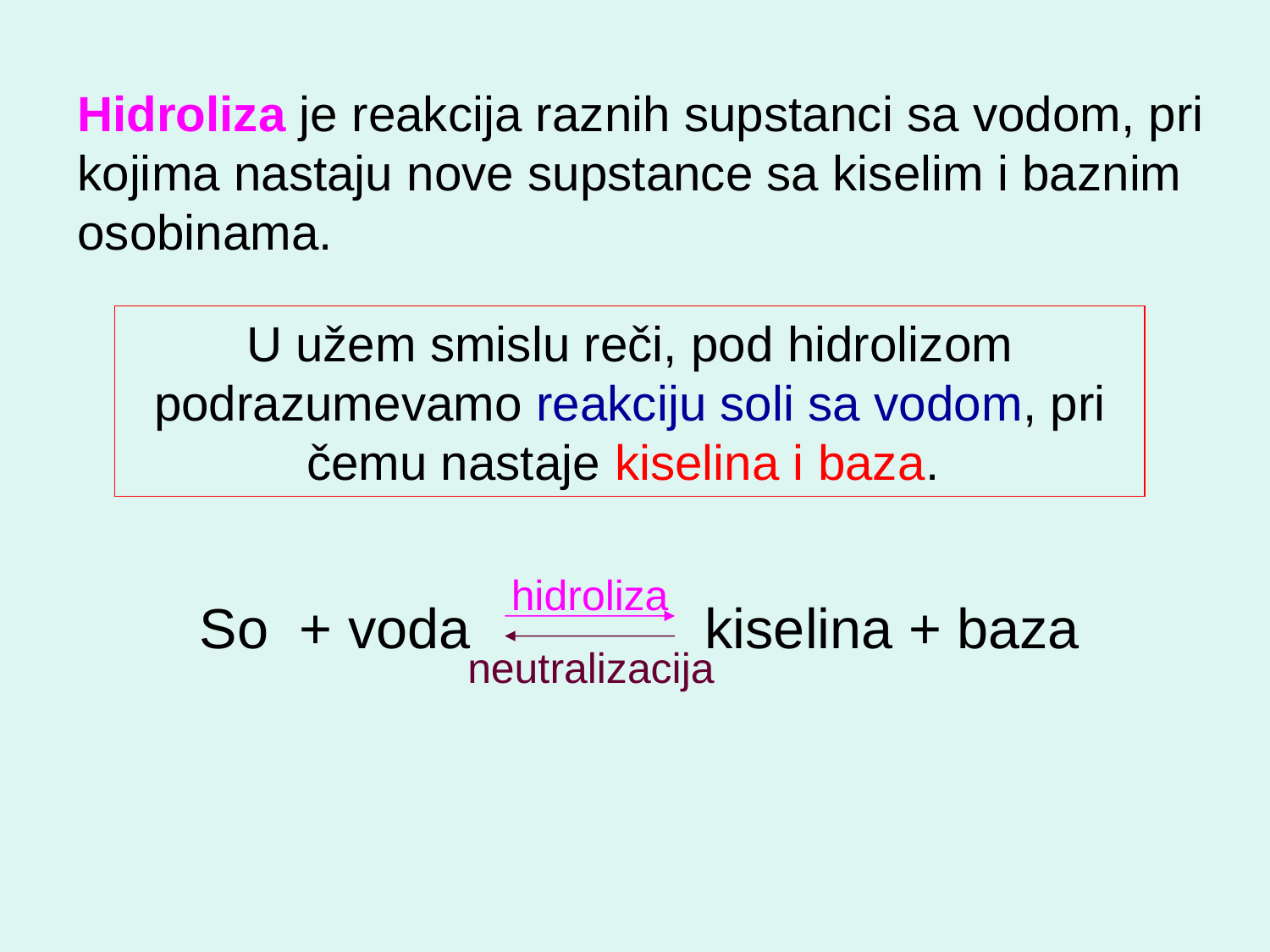

Hidroliza je reakcija raznih supstanci sa vodom, pri kojima nastaju nove supstance sa kiselim i baznim osobinama.
U užem smislu reči, pod hidrolizom podrazumevamo reakciju soli sa vodom, pri čemu nastaje kiselina i baza.
hidroliza
So  + voda               kiselina + baza

neutralizacija